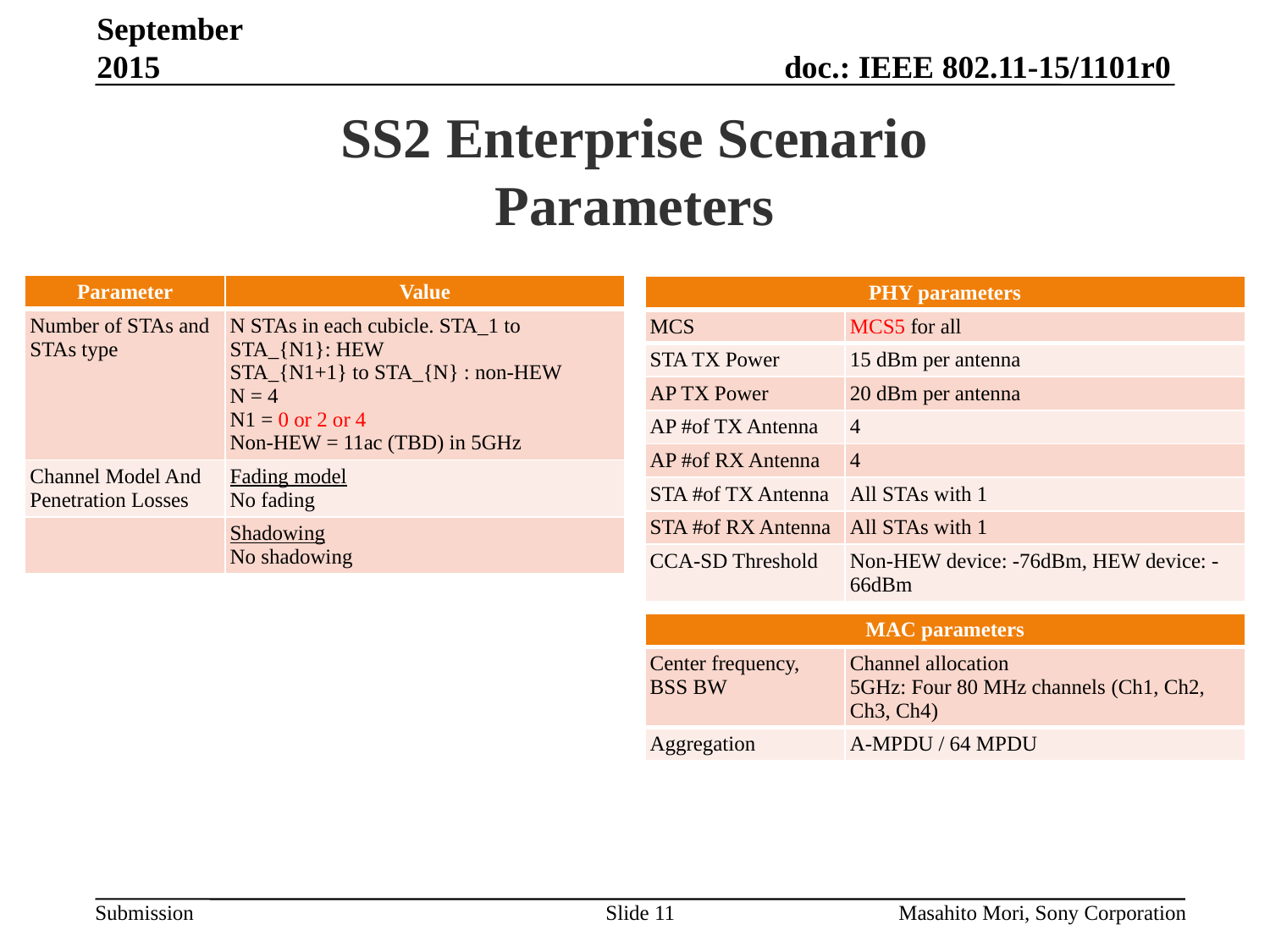

September 2015
# SS2 Enterprise Scenario Parameters
| Parameter | Value |
| --- | --- |
| Number of STAs and STAs type | N STAs in each cubicle. STA\_1 to STA\_{N1}: HEW STA\_{N1+1} to STA\_{N} : non-HEW N = 4 N1 = 0 or 2 or 4 Non-HEW = 11ac (TBD) in 5GHz |
| Channel Model And Penetration Losses | Fading model No fading |
|  | Shadowing No shadowing |
| PHY parameters |  |
| --- | --- |
| MCS | MCS5 for all |
| STA TX Power | 15 dBm per antenna |
| AP TX Power | 20 dBm per antenna |
| AP #of TX Antenna | 4 |
| AP #of RX Antenna | 4 |
| STA #of TX Antenna | All STAs with 1 |
| STA #of RX Antenna | All STAs with 1 |
| CCA-SD Threshold | Non-HEW device: -76dBm, HEW device: -66dBm |
|  |  |
| MAC parameters |  |
| Center frequency, BSS BW | Channel allocation 5GHz: Four 80 MHz channels (Ch1, Ch2, Ch3, Ch4) |
| Aggregation | A-MPDU / 64 MPDU |
Slide 11
Masahito Mori, Sony Corporation